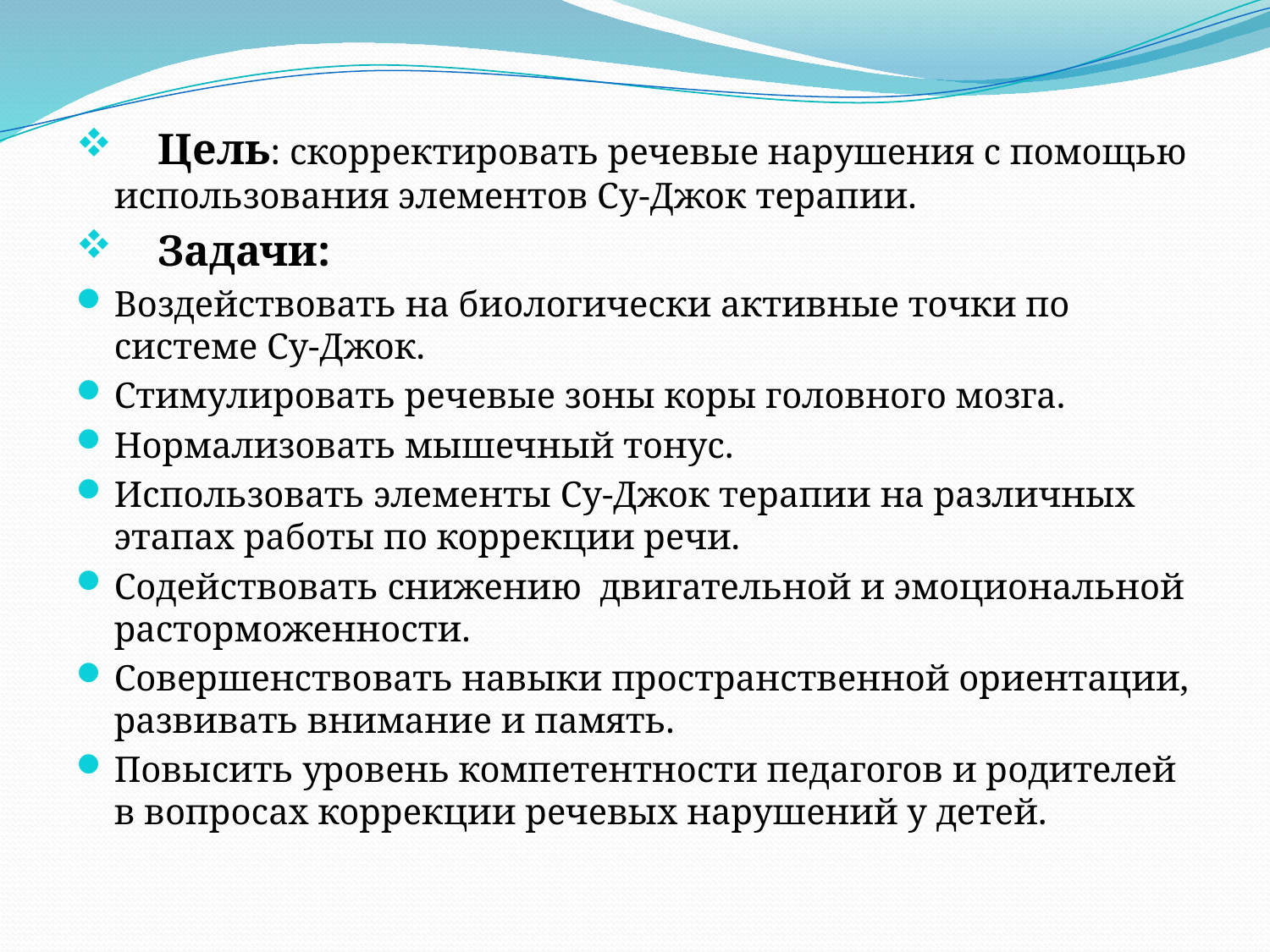

Цель: скорректировать речевые нарушения с помощью использования элементов Су-Джок терапии.
    Задачи:
Воздействовать на биологически активные точки по системе Су-Джок.
Стимулировать речевые зоны коры головного мозга.
Нормализовать мышечный тонус.
Использовать элементы Су-Джок терапии на различных этапах работы по коррекции речи.
Содействовать снижению  двигательной и эмоциональной расторможенности.
Совершенствовать навыки пространственной ориентации, развивать внимание и память.
Повысить уровень компетентности педагогов и родителей в вопросах коррекции речевых нарушений у детей.